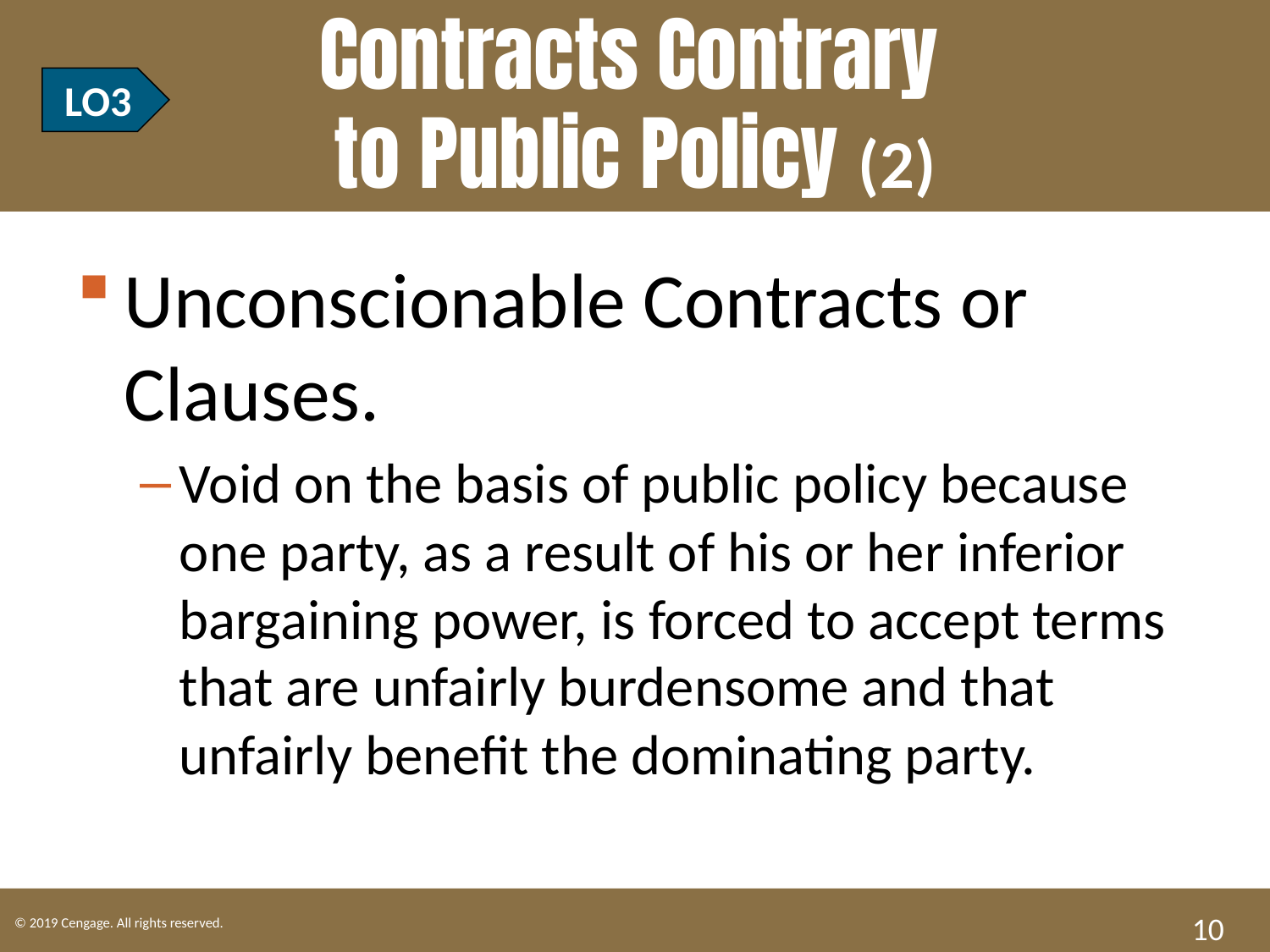

LO3    Contracts Contrary
to Public Policy (2)
LO3
Unconscionable Contracts or Clauses.
Void on the basis of public policy because one party, as a result of his or her inferior bargaining power, is forced to accept terms that are unfairly burdensome and that unfairly benefit the dominating party.
10